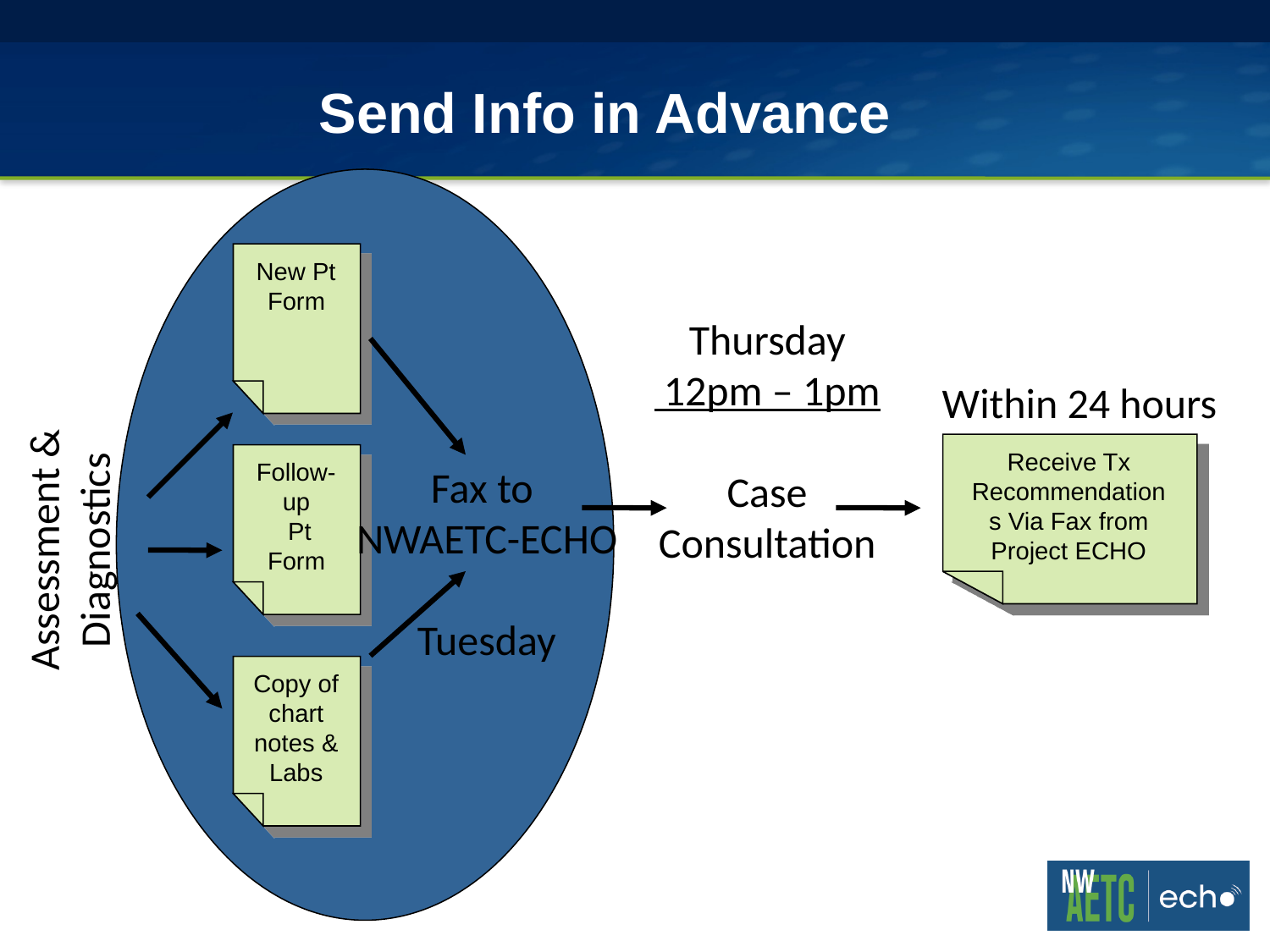

# Send Info in Advance

New Pt Form
Thursday
 12pm – 1pm
Case
Consultation
Within 24 hours
Receive Tx Recommendations Via Fax from Project ECHO
Follow-up
 Pt Form
Fax to
NWAETC-ECHO

Tuesday
Assessment & Diagnostics
Copy of chart notes & Labs